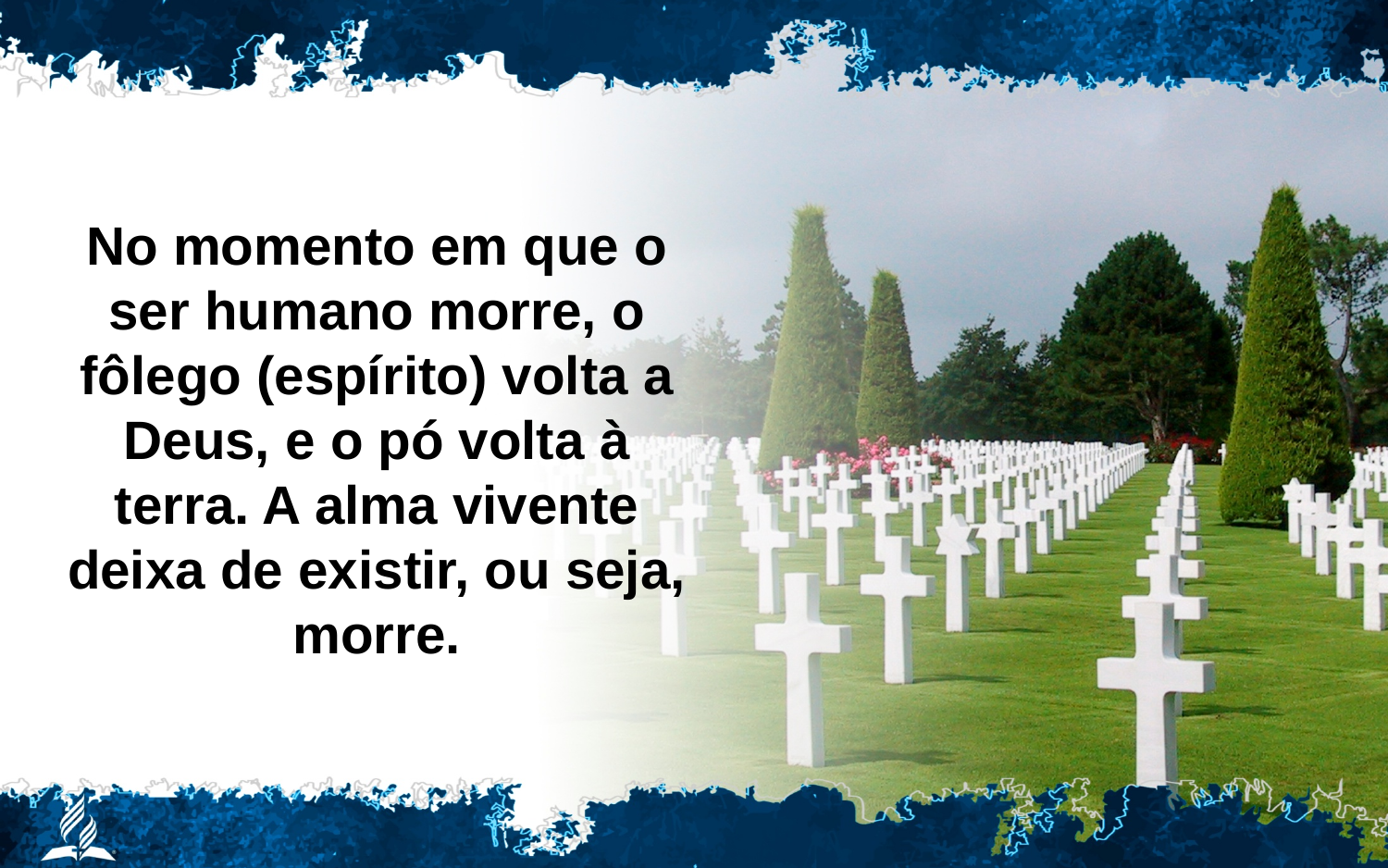

No momento em que o ser humano morre, o fôlego (espírito) volta a Deus, e o pó volta à terra. A alma vivente deixa de existir, ou seja, morre.